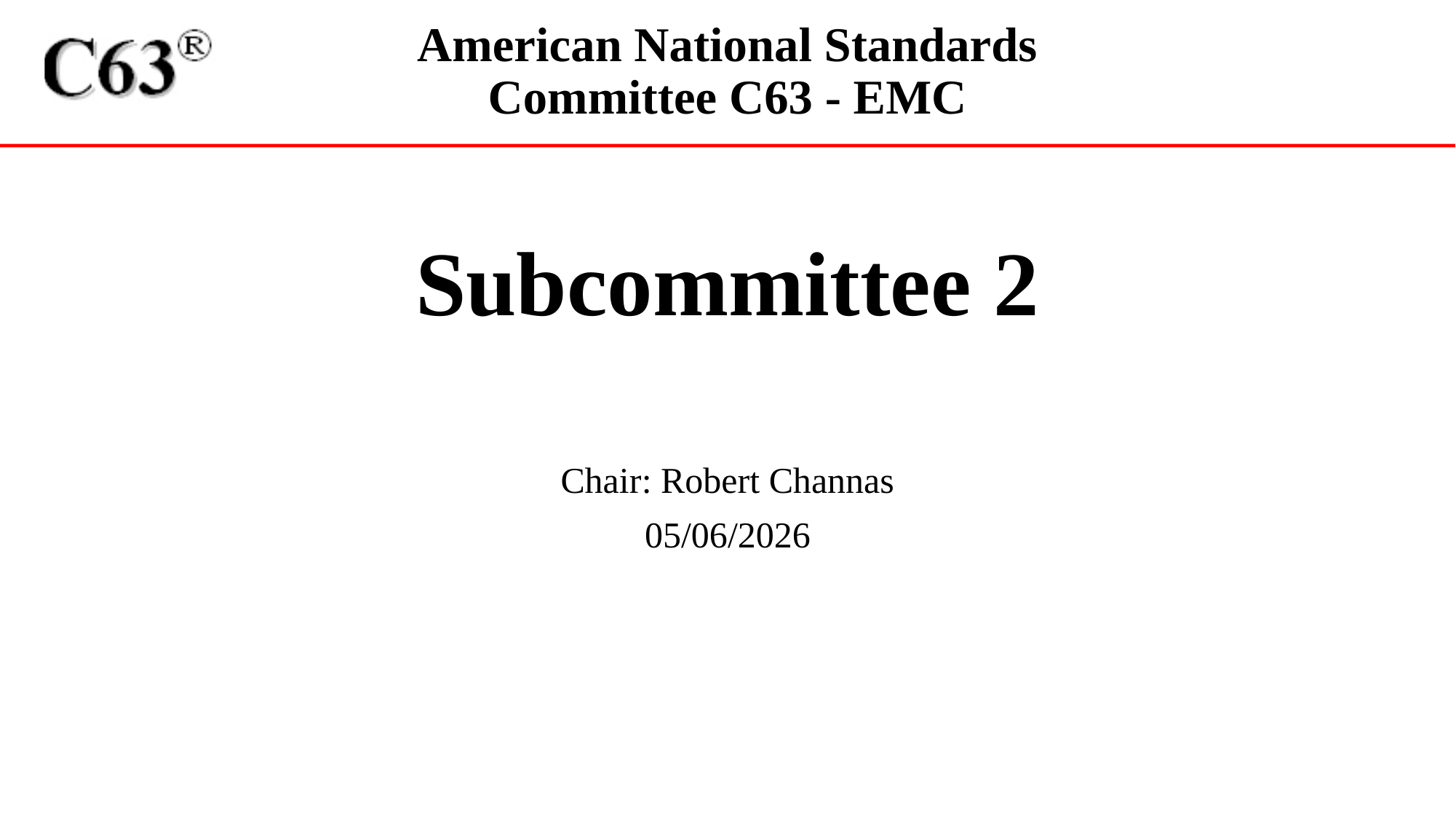

American National Standards
Committee C63 - EMC
# Subcommittee 2
Chair: Robert Channas
05/06/2026